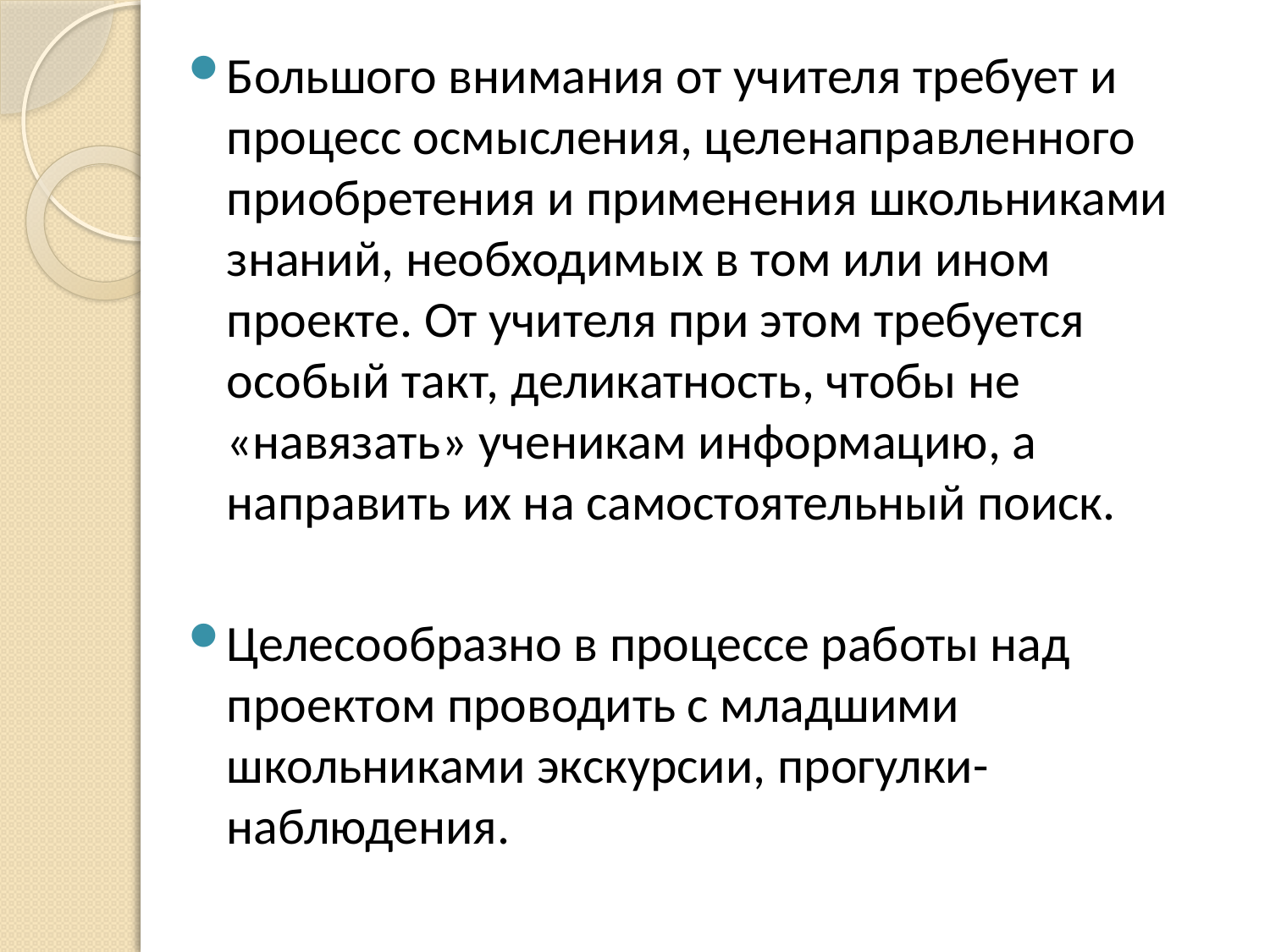

#
Большого внимания от учителя требует и процесс осмысления, целенаправленного приобретения и применения школьниками знаний, необходимых в том или ином проекте. От учителя при этом требуется особый такт, деликатность, чтобы не «навязать» ученикам информацию, а направить их на самостоятельный поиск.

Целесообразно в процессе работы над проектом проводить с младшими школьниками экскурсии, прогулки- наблюдения.